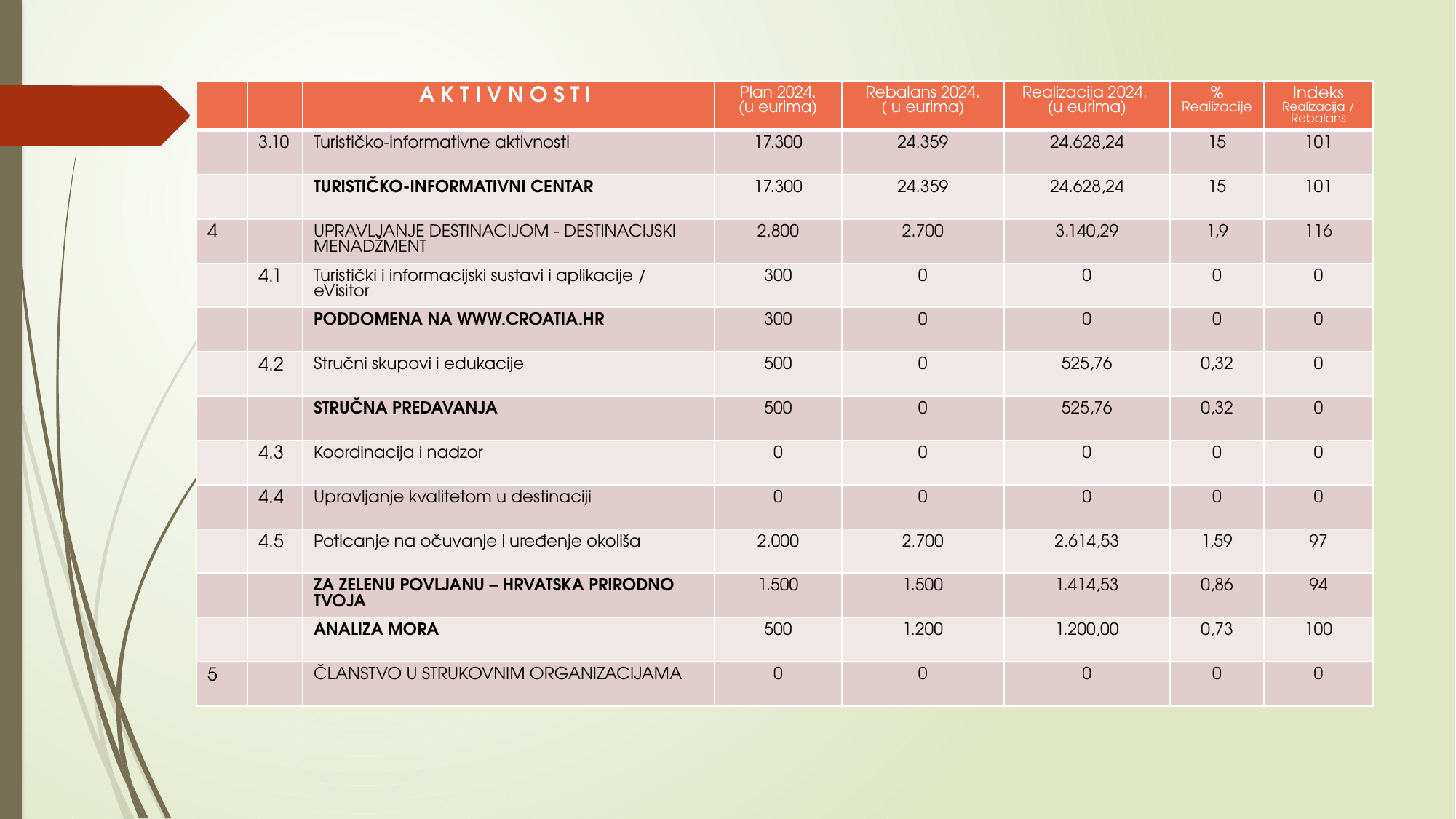

|  |  | A K T I V N O S T I | Plan 2024. (u eurima) | Rebalans 2024. ( u eurima) | Realizacija 2024. (u eurima) | % Realizacije | Indeks Realizacija / Rebalans |
| --- | --- | --- | --- | --- | --- | --- | --- |
|  | 3.10 | Turističko-informativne aktivnosti | 17.300 | 24.359 | 24.628,24 | 15 | 101 |
|  |  | TURISTIČKO-INFORMATIVNI CENTAR | 17.300 | 24.359 | 24.628,24 | 15 | 101 |
| 4 |  | UPRAVLJANJE DESTINACIJOM - DESTINACIJSKI MENADŽMENT | 2.800 | 2.700 | 3.140,29 | 1,9 | 116 |
|  | 4.1 | Turistički i informacijski sustavi i aplikacije / eVisitor | 300 | 0 | 0 | 0 | 0 |
|  |  | PODDOMENA NA WWW.CROATIA.HR | 300 | 0 | 0 | 0 | 0 |
|  | 4.2 | Stručni skupovi i edukacije | 500 | 0 | 525,76 | 0,32 | 0 |
|  |  | STRUČNA PREDAVANJA | 500 | 0 | 525,76 | 0,32 | 0 |
|  | 4.3 | Koordinacija i nadzor | 0 | 0 | 0 | 0 | 0 |
|  | 4.4 | Upravljanje kvalitetom u destinaciji | 0 | 0 | 0 | 0 | 0 |
|  | 4.5 | Poticanje na očuvanje i uređenje okoliša | 2.000 | 2.700 | 2.614,53 | 1,59 | 97 |
|  |  | ZA ZELENU POVLJANU – HRVATSKA PRIRODNO TVOJA | 1.500 | 1.500 | 1.414,53 | 0,86 | 94 |
|  |  | ANALIZA MORA | 500 | 1.200 | 1.200,00 | 0,73 | 100 |
| 5 |  | ČLANSTVO U STRUKOVNIM ORGANIZACIJAMA | 0 | 0 | 0 | 0 | 0 |